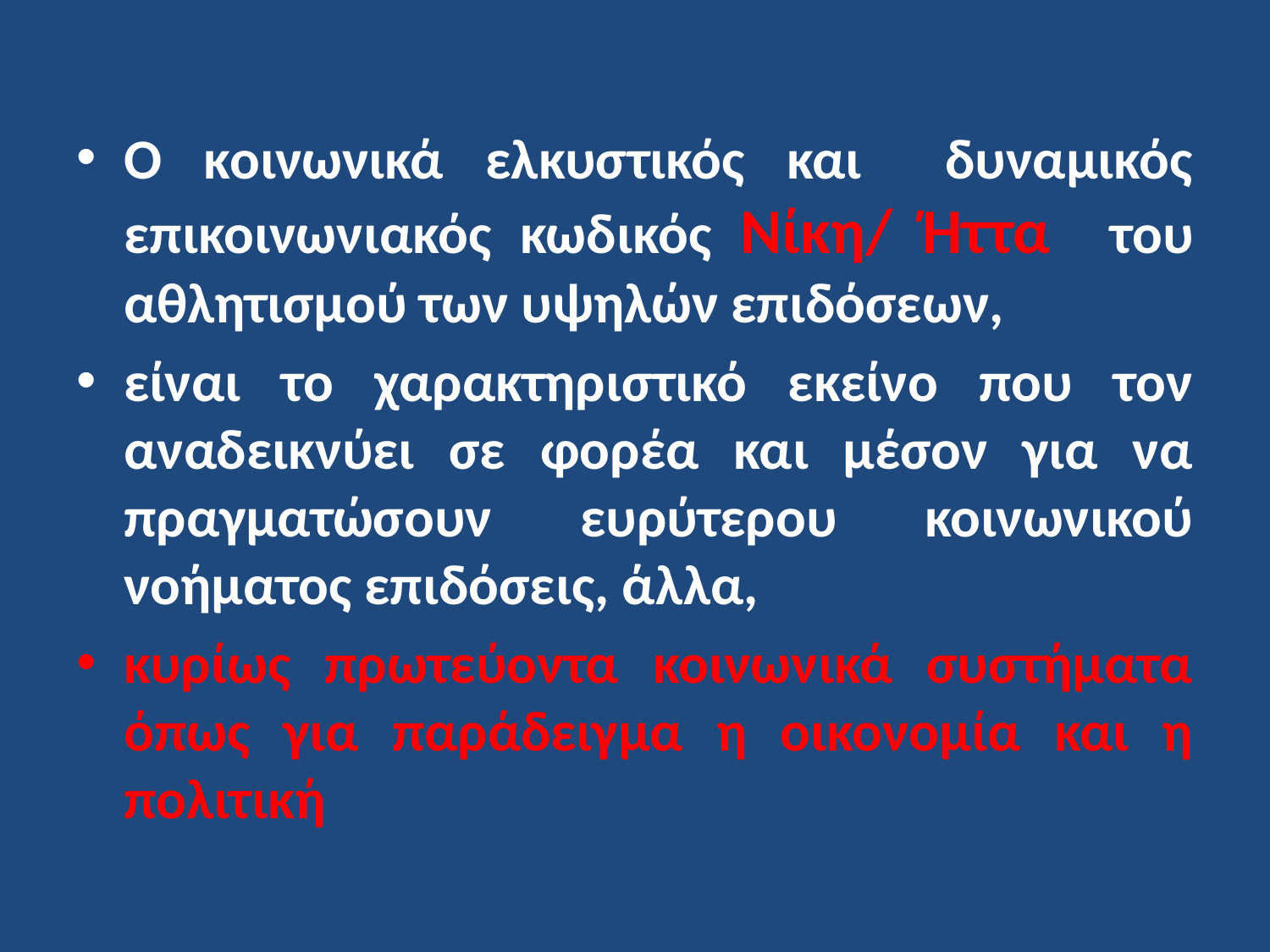

Ο κοινωνικά ελκυστικός και  δυναμικός επικοινωνιακός κωδικός Νίκη/ Ήττα  του αθλητισμού των υψηλών επιδόσεων,
είναι το χαρακτηριστικό εκείνο που τον αναδεικνύει σε φορέα και μέσον για να πραγματώσουν ευρύτερου κοινωνικού νοήματος επιδόσεις, άλλα,
κυρίως πρωτεύοντα κοινωνικά συστήματα όπως για παράδειγμα η οικονομία και η πολιτική